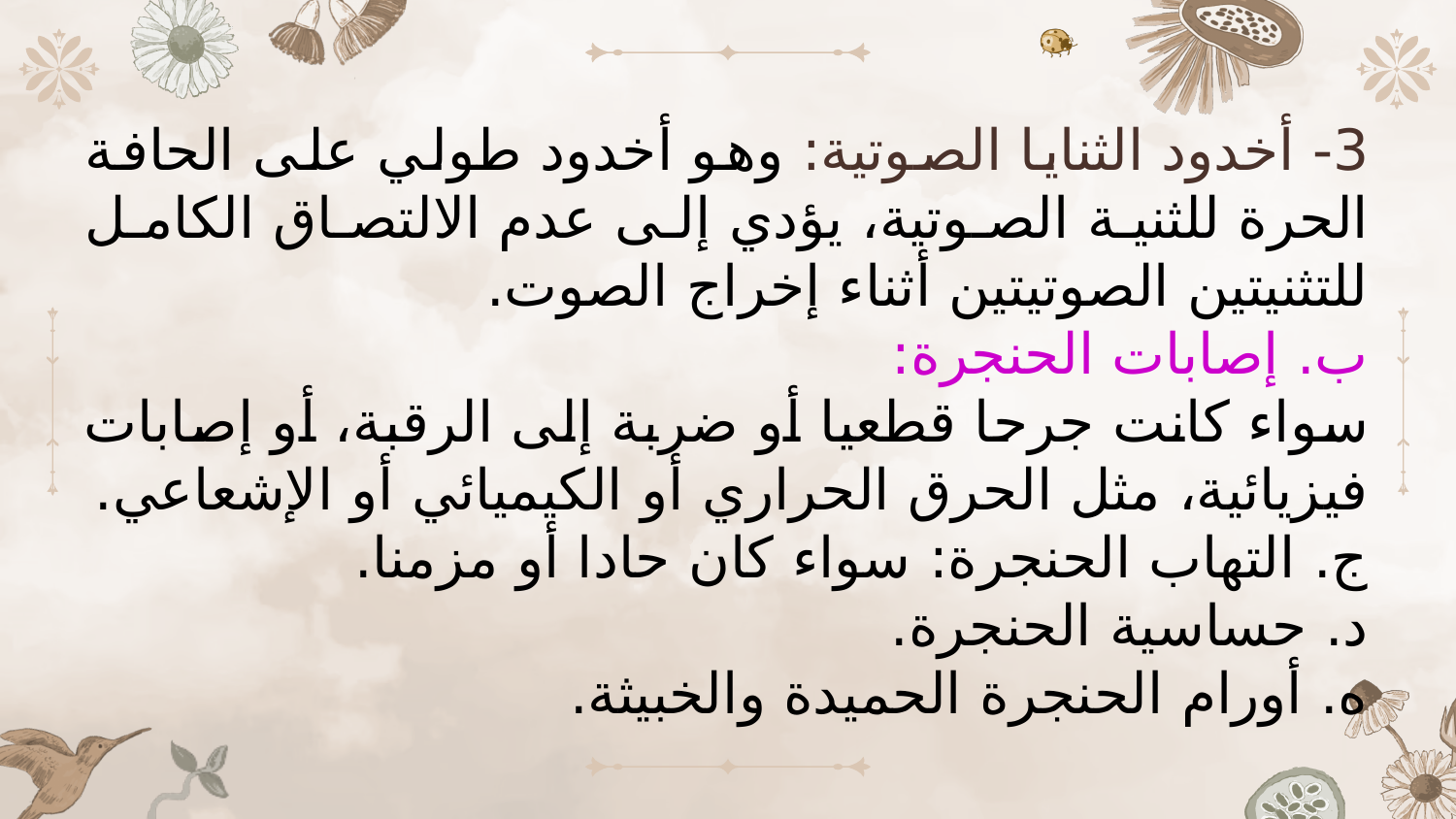

3- أخدود الثنايا الصوتية: وهو أخدود طولي على الحافة الحرة للثنية الصوتية، يؤدي إلى عدم الالتصاق الكامل للتثنيتين الصوتيتين أثناء إخراج الصوت.
ب. إصابات الحنجرة:
سواء كانت جرحا قطعيا أو ضربة إلى الرقبة، أو إصابات فيزيائية، مثل الحرق الحراري أو الكيميائي أو الإشعاعي.
ج. التهاب الحنجرة: سواء كان حادا أو مزمنا.
د. حساسية الحنجرة.
ه. أورام الحنجرة الحميدة والخبيثة.